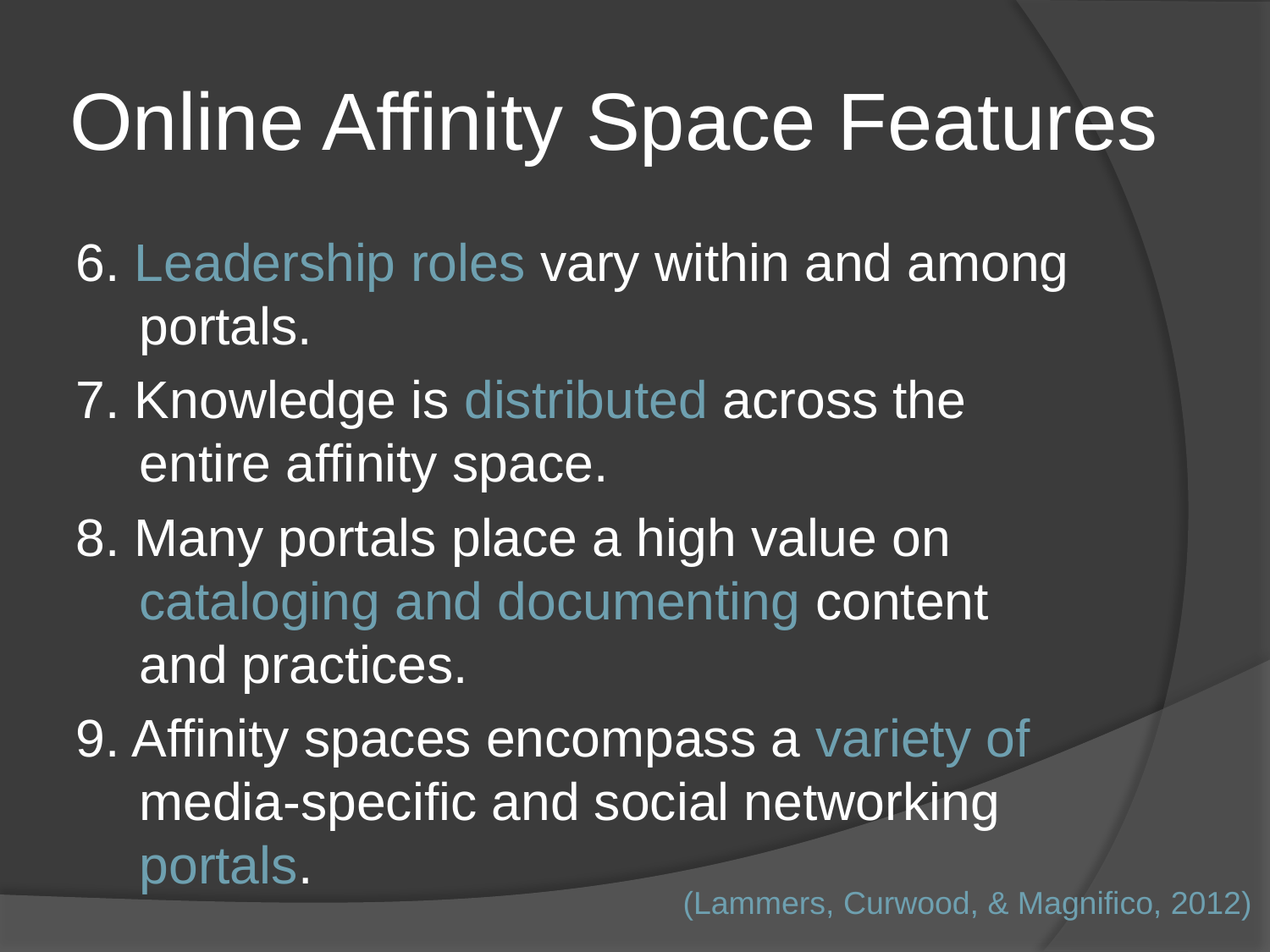

# Online Affinity Space Features
6. Leadership roles vary within and among portals.
7. Knowledge is distributed across the entire affinity space.
8. Many portals place a high value on cataloging and documenting content and practices.
9. Affinity spaces encompass a variety of media-specific and social networking portals.
(Lammers, Curwood, & Magnifico, 2012)